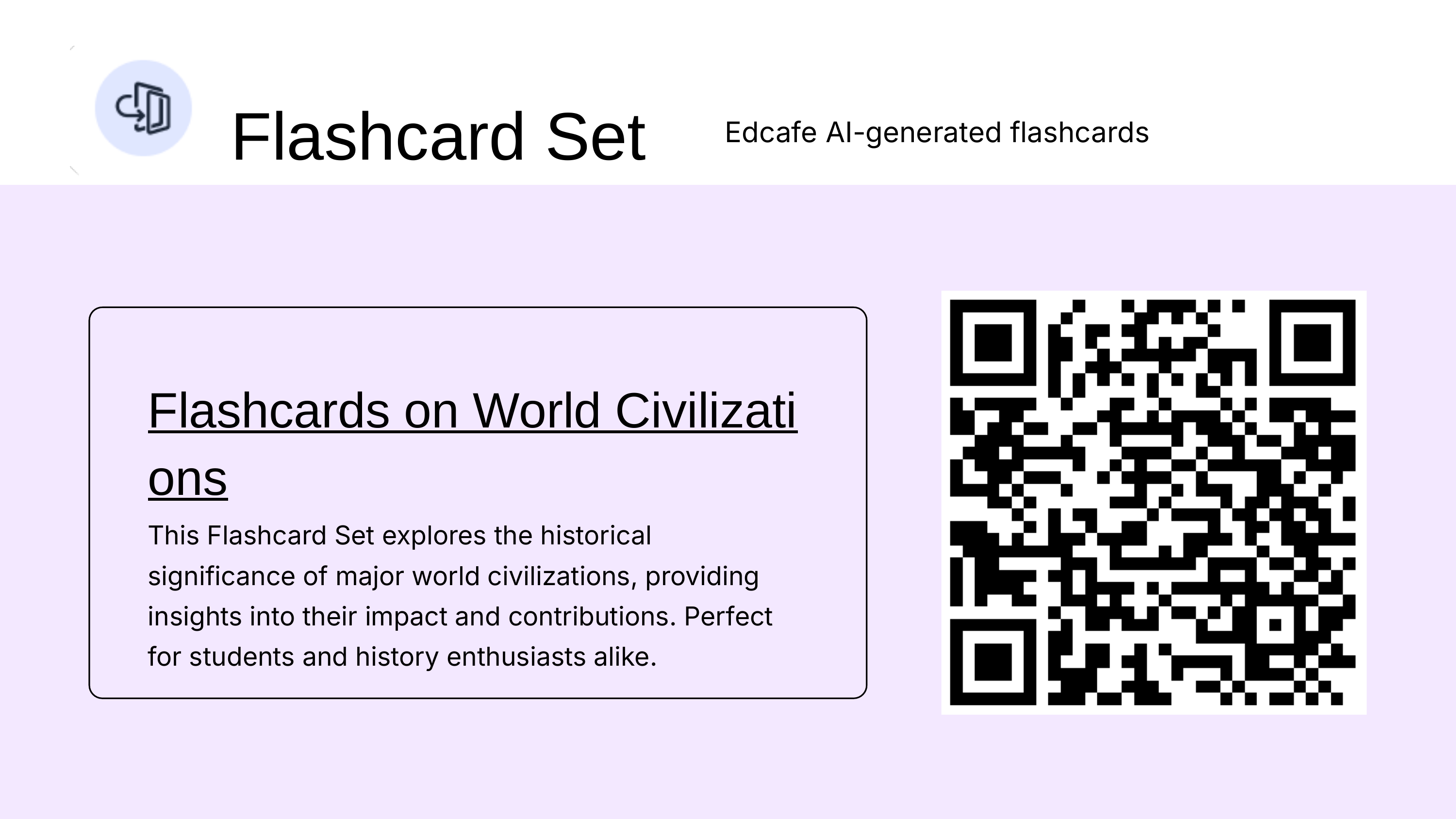

Flashcard Set
Edcafe AI-generated flashcards

Flashcards on World Civilizations
This Flashcard Set explores the historical significance of major world civilizations, providing insights into their impact and contributions. Perfect for students and history enthusiasts alike.